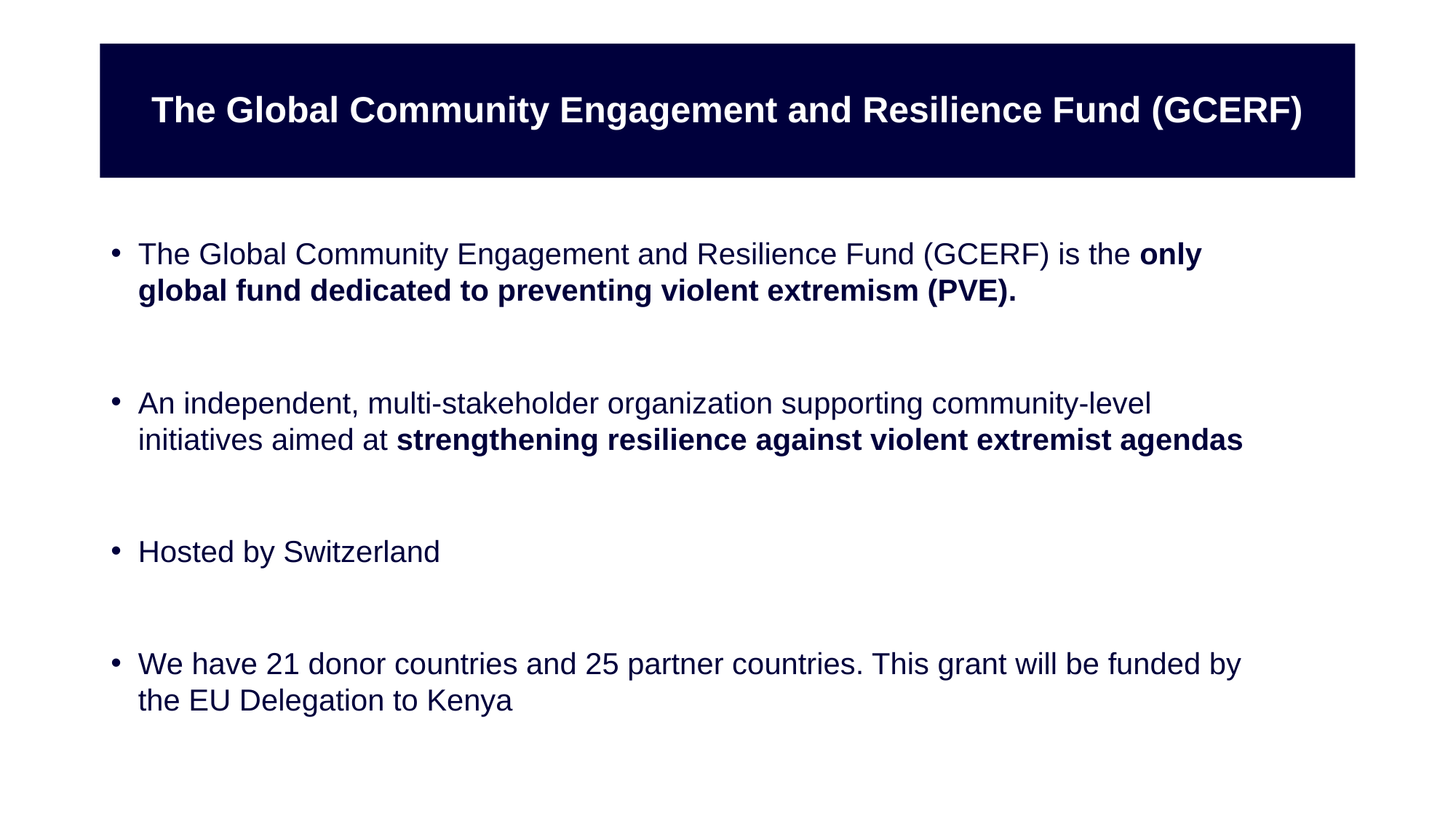

# The Global Community Engagement and Resilience Fund (GCERF)
The Global Community Engagement and Resilience Fund (GCERF) is the only global fund dedicated to preventing violent extremism (PVE).

An independent, multi-stakeholder organization supporting community-level initiatives aimed at strengthening resilience against violent extremist agendas

Hosted by Switzerland

We have 21 donor countries and 25 partner countries. This grant will be funded by the EU Delegation to Kenya